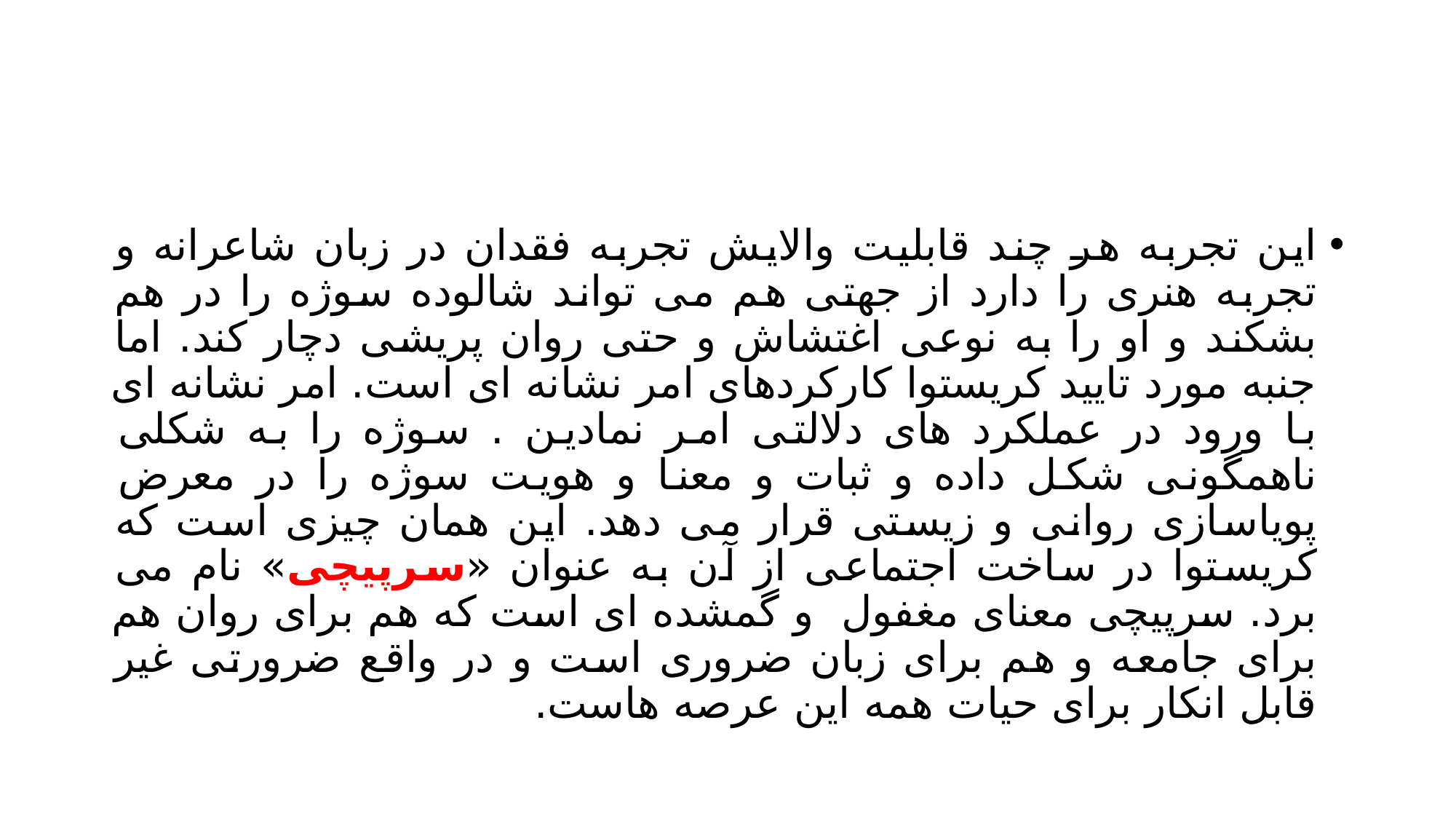

#
این تجربه هر چند قابلیت والایش تجربه فقدان در زبان شاعرانه و تجربه هنری را دارد از جهتی هم می تواند شالوده سوژه را در هم بشکند و او را به نوعی اغتشاش و حتی روان پریشی دچار کند. اما جنبه مورد تایید کریستوا کارکردهای امر نشانه ای است. امر نشانه ای با ورود در عملکرد های دلالتی امر نمادین . سوژه را به شکلی ناهمگونی شکل داده و ثبات و معنا و هویت سوژه را در معرض پویاسازی روانی و زیستی قرار می دهد. این همان چیزی است که کریستوا در ساخت اجتماعی از آن به عنوان «سرپیچی» نام می برد. سرپیچی معنای مغفول  و گمشده ای است که هم برای روان هم برای جامعه و هم برای زبان ضروری است و در واقع ضرورتی غیر قابل انکار برای حیات همه این عرصه هاست.